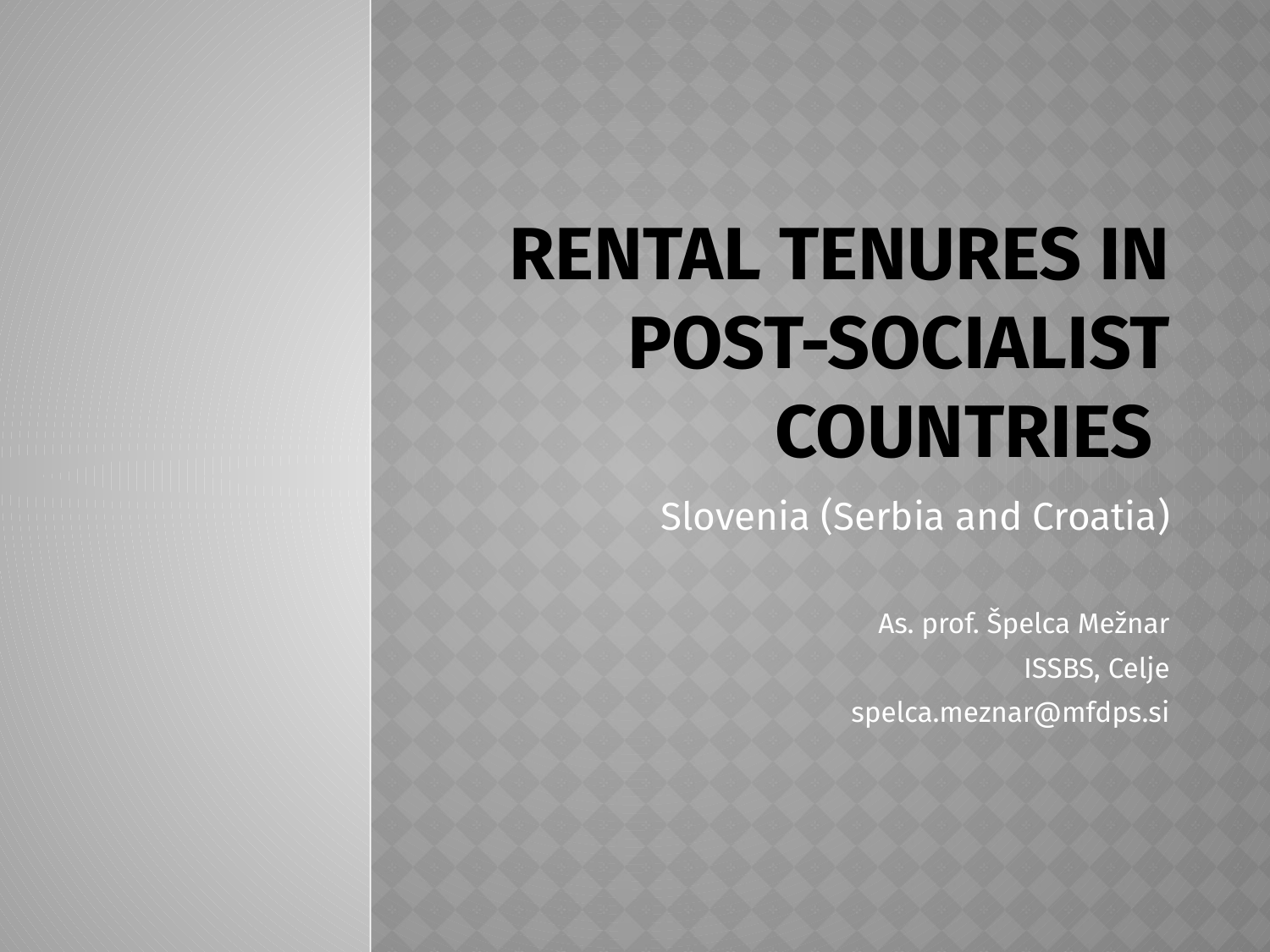

# Rental tenures in post-socialist countries
Slovenia (Serbia and Croatia)

As. prof. Špelca Mežnar
ISSBS, Celje
spelca.meznar@mfdps.si